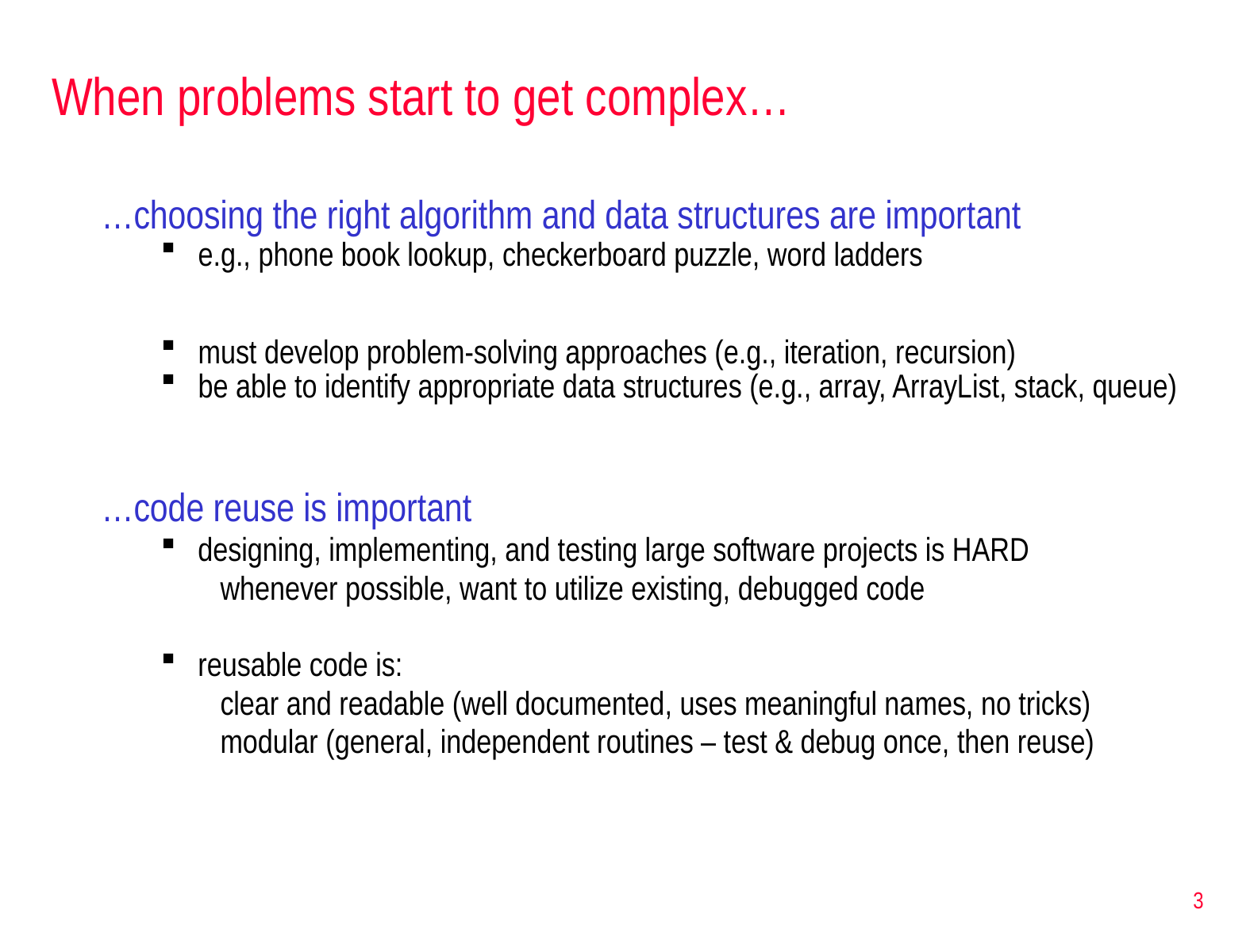

# When problems start to get complex…
…choosing the right algorithm and data structures are important
e.g., phone book lookup, checkerboard puzzle, word ladders

must develop problem-solving approaches (e.g., iteration, recursion)
be able to identify appropriate data structures (e.g., array, ArrayList, stack, queue)
…code reuse is important
designing, implementing, and testing large software projects is HARD
whenever possible, want to utilize existing, debugged code

reusable code is:
clear and readable (well documented, uses meaningful names, no tricks)
modular (general, independent routines – test & debug once, then reuse)
3